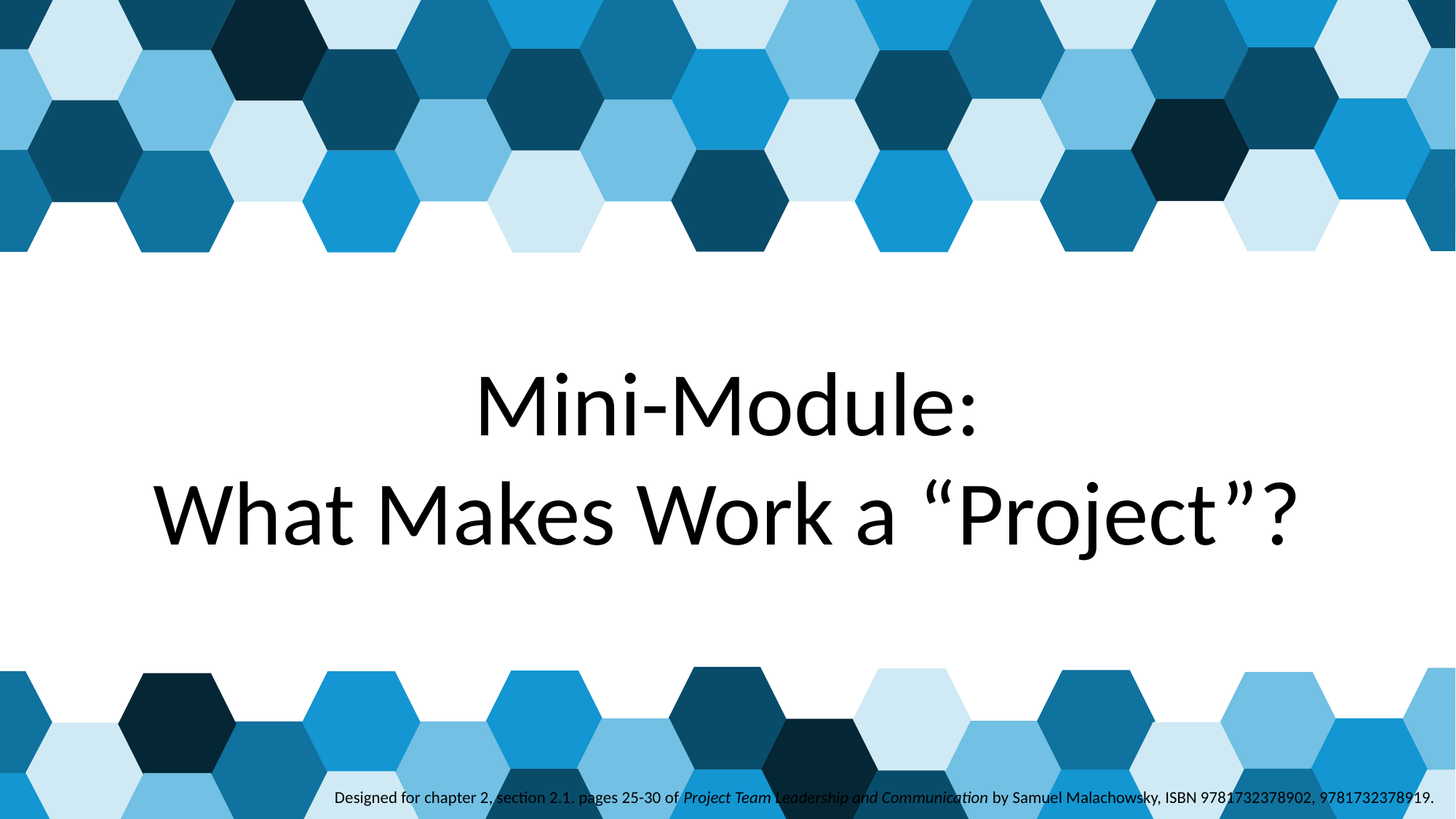

# Mini-Module: What Makes Work a “Project”?
 Designed for chapter 2, section 2.1. pages 25-30 of Project Team Leadership and Communication by Samuel Malachowsky, ISBN 9781732378902, 9781732378919.